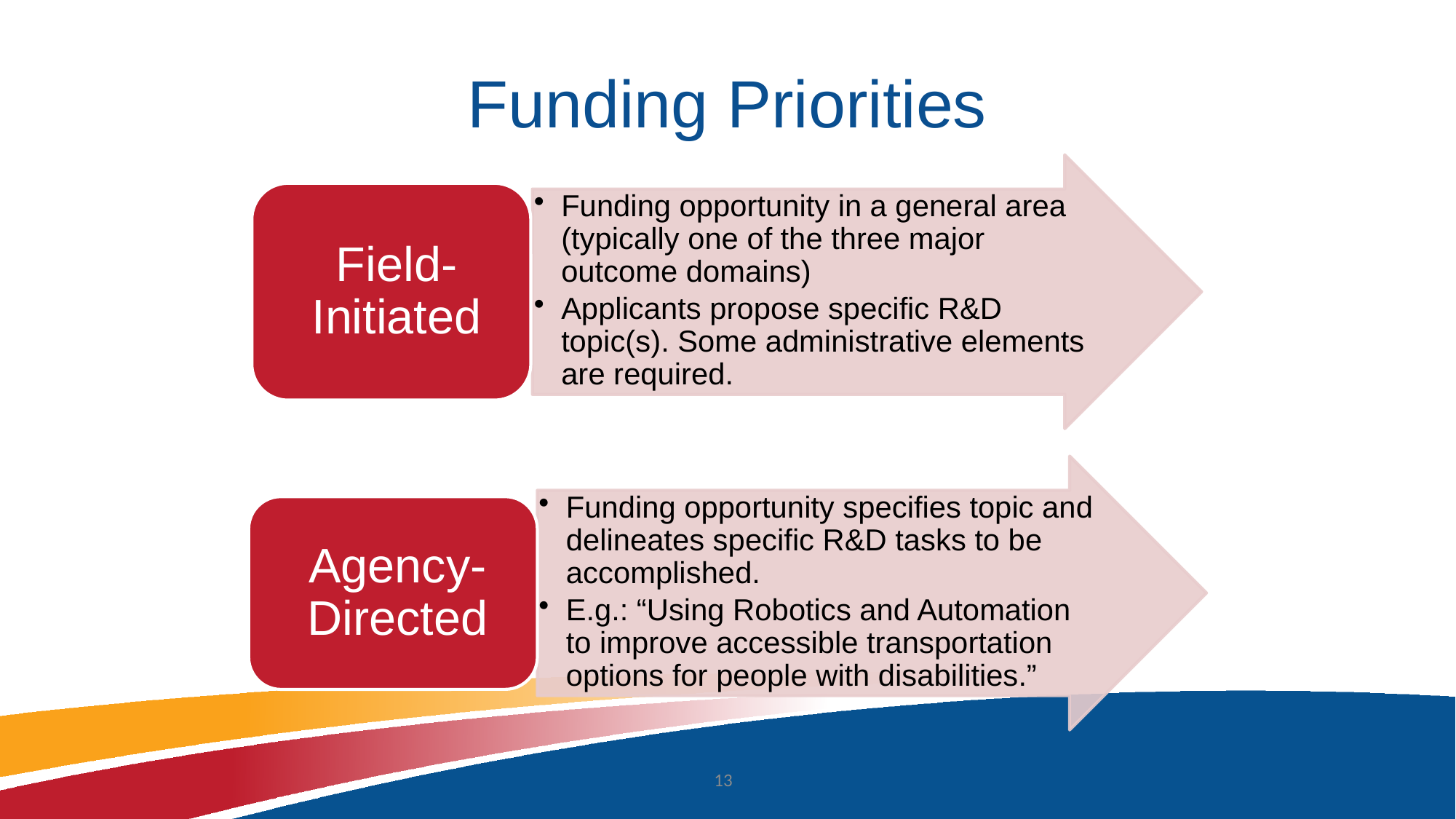

# Funding Priorities
Funding opportunity in a general area (typically one of the three major outcome domains)
Applicants propose specific R&D topic(s). Some administrative elements are required.
Field-Initiated
Funding opportunity specifies topic and delineates specific R&D tasks to be accomplished.
E.g.: “Using Robotics and Automation to improve accessible transportation options for people with disabilities.”
Agency- Directed
13